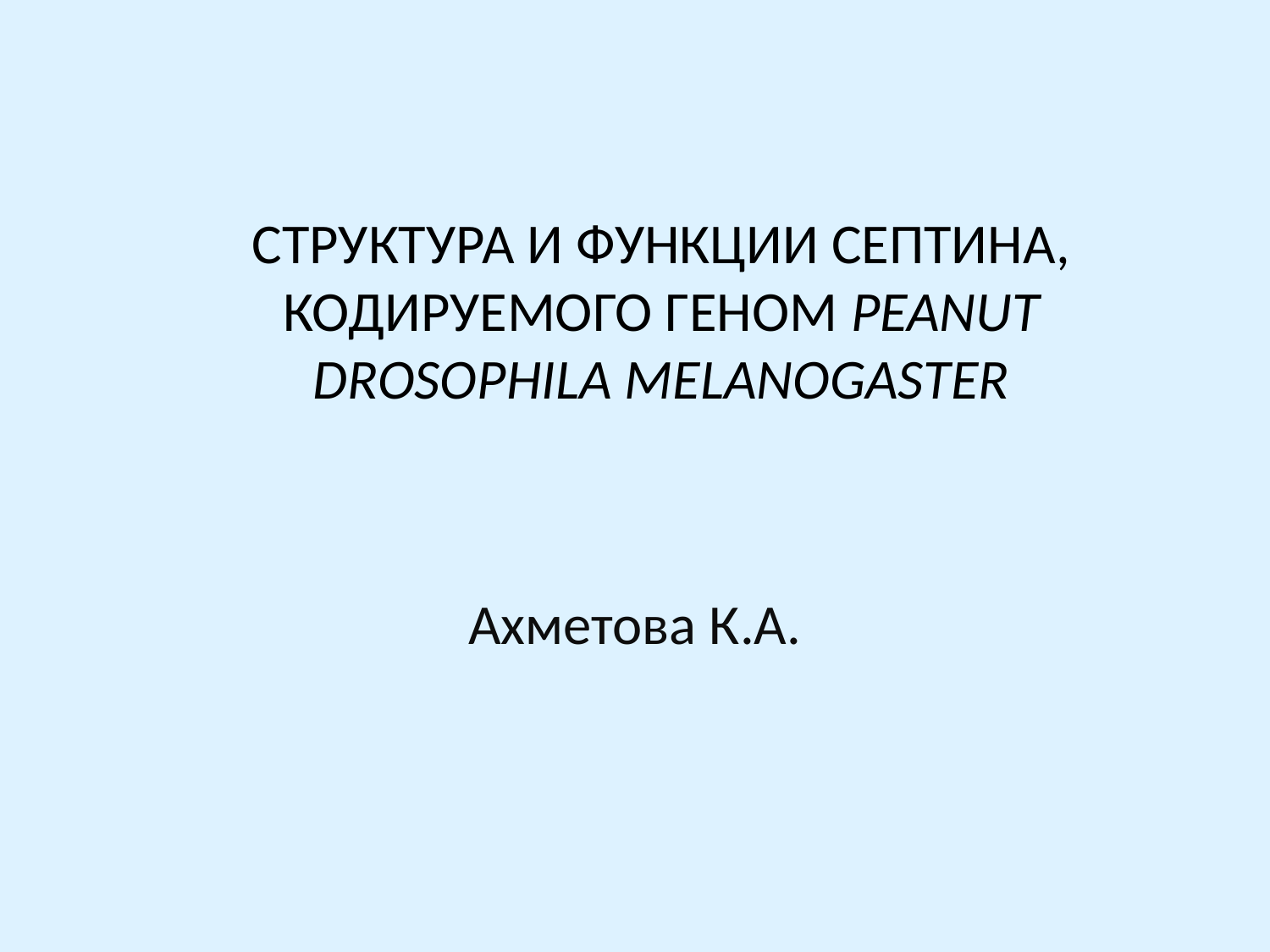

СТРУКТУРА И ФУНКЦИИ СЕПТИНА, КОДИРУЕМОГО ГЕНОМ PEANUT DROSOPHILA MELANOGASTER
Ахметова К.А.